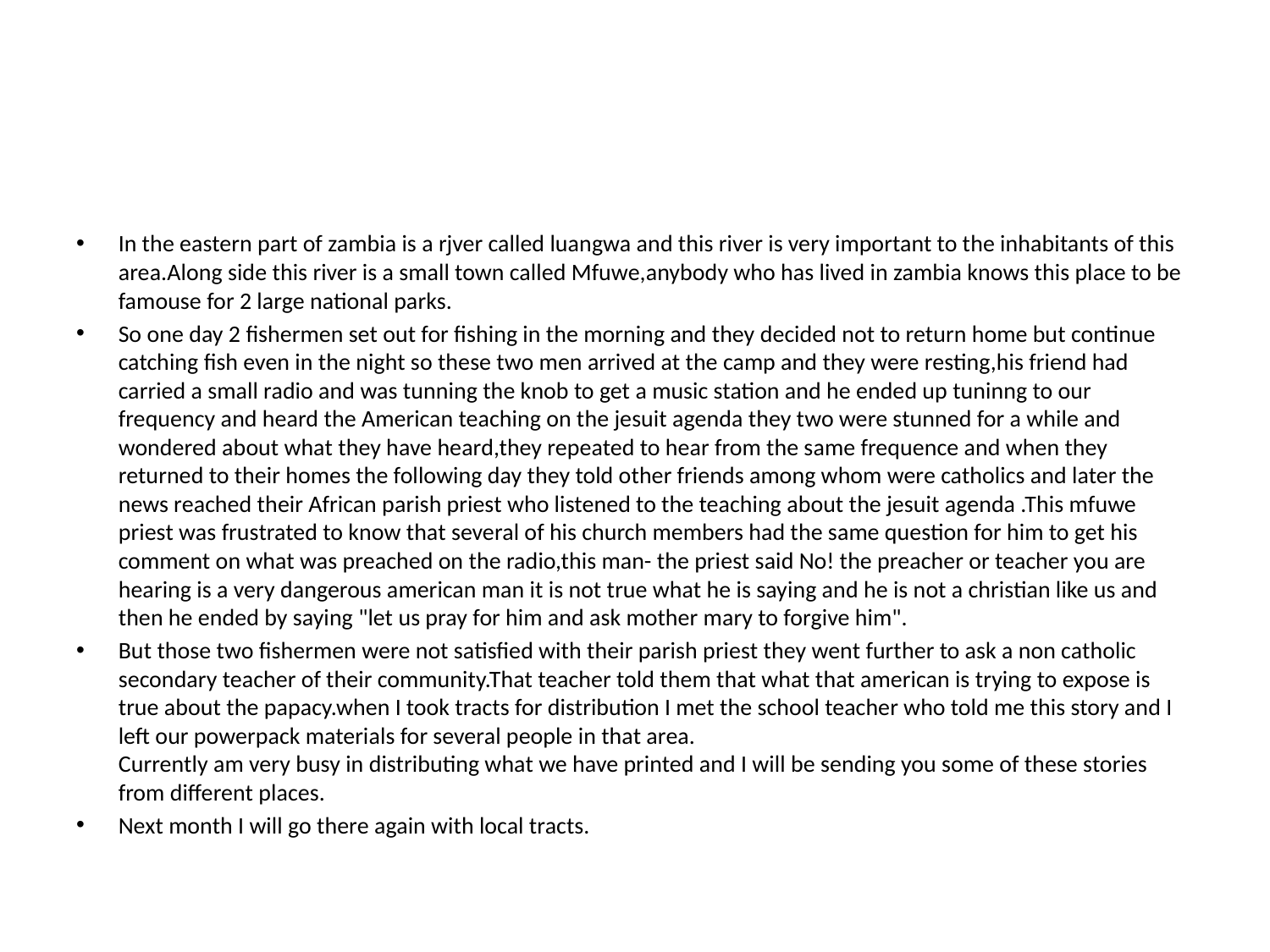

#
In the eastern part of zambia is a rjver called luangwa and this river is very important to the inhabitants of this area.Along side this river is a small town called Mfuwe,anybody who has lived in zambia knows this place to be famouse for 2 large national parks.
So one day 2 fishermen set out for fishing in the morning and they decided not to return home but continue catching fish even in the night so these two men arrived at the camp and they were resting,his friend had carried a small radio and was tunning the knob to get a music station and he ended up tuninng to our frequency and heard the American teaching on the jesuit agenda they two were stunned for a while and wondered about what they have heard,they repeated to hear from the same frequence and when they returned to their homes the following day they told other friends among whom were catholics and later the news reached their African parish priest who listened to the teaching about the jesuit agenda .This mfuwe priest was frustrated to know that several of his church members had the same question for him to get his comment on what was preached on the radio,this man- the priest said No! the preacher or teacher you are hearing is a very dangerous american man it is not true what he is saying and he is not a christian like us and then he ended by saying "let us pray for him and ask mother mary to forgive him".
But those two fishermen were not satisfied with their parish priest they went further to ask a non catholic secondary teacher of their community.That teacher told them that what that american is trying to expose is true about the papacy.when I took tracts for distribution I met the school teacher who told me this story and I left our powerpack materials for several people in that area.
Currently am very busy in distributing what we have printed and I will be sending you some of these stories from different places.
Next month I will go there again with local tracts.